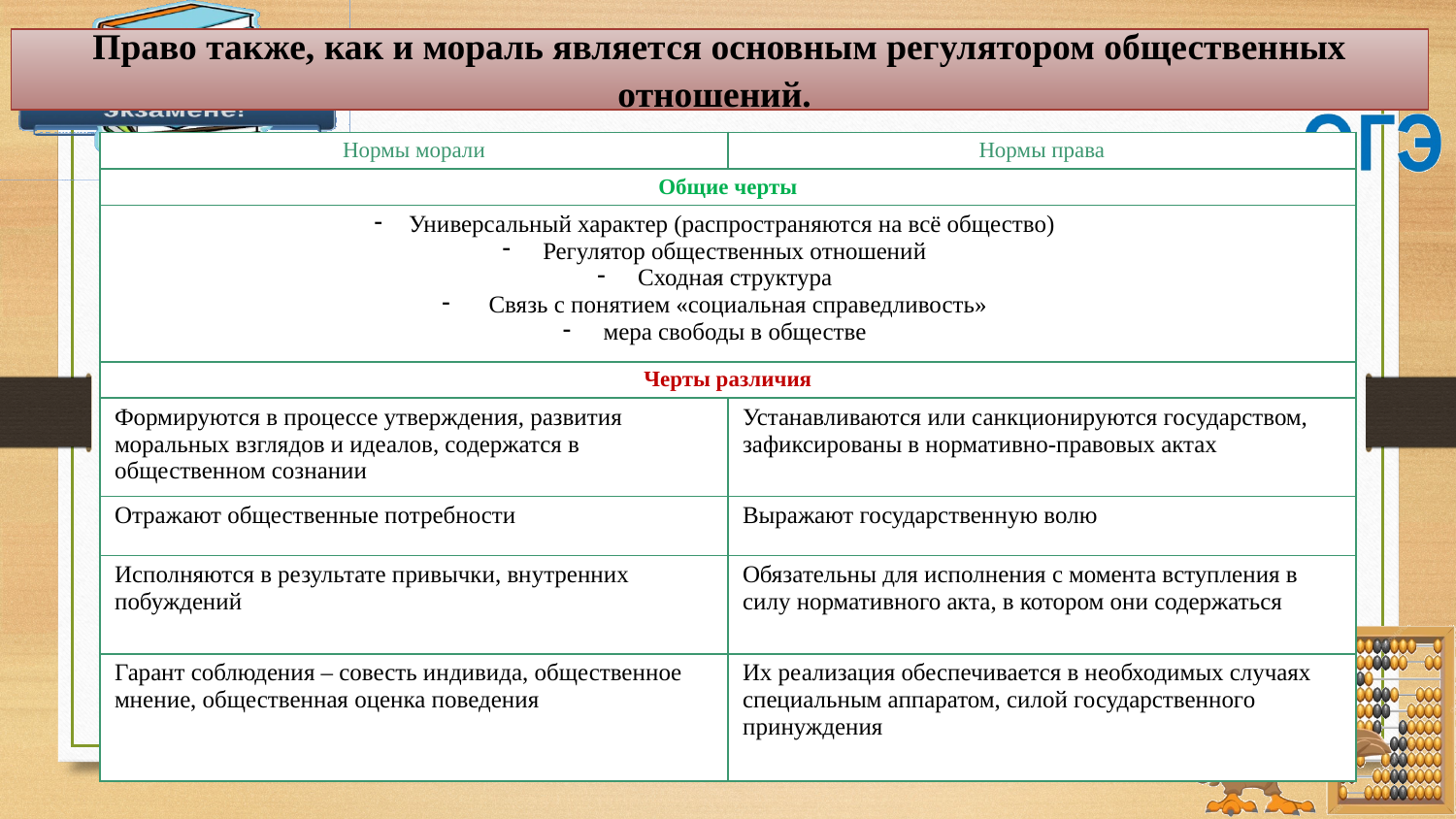

# Право также, как и мораль является основным регулятором общественных отношений.
| Нормы морали | Нормы права |
| --- | --- |
| Общие черты |  |
| Универсальный характер (распространяются на всё общество) Регулятор общественных отношений Сходная структура Связь с понятием «социальная справедливость» мера свободы в обществе |  |
| Черты различия |  |
| Формируются в процессе утверждения, развития моральных взглядов и идеалов, содержатся в общественном сознании | Устанавливаются или санкционируются государством, зафиксированы в нормативно-правовых актах |
| Отражают общественные потребности | Выражают государственную волю |
| Исполняются в результате привычки, внутренних побуждений | Обязательны для исполнения с момента вступления в силу нормативного акта, в котором они содержаться |
| Гарант соблюдения – совесть индивида, общественное мнение, общественная оценка поведения | Их реализация обеспечивается в необходимых случаях специальным аппаратом, силой государственного принуждения |